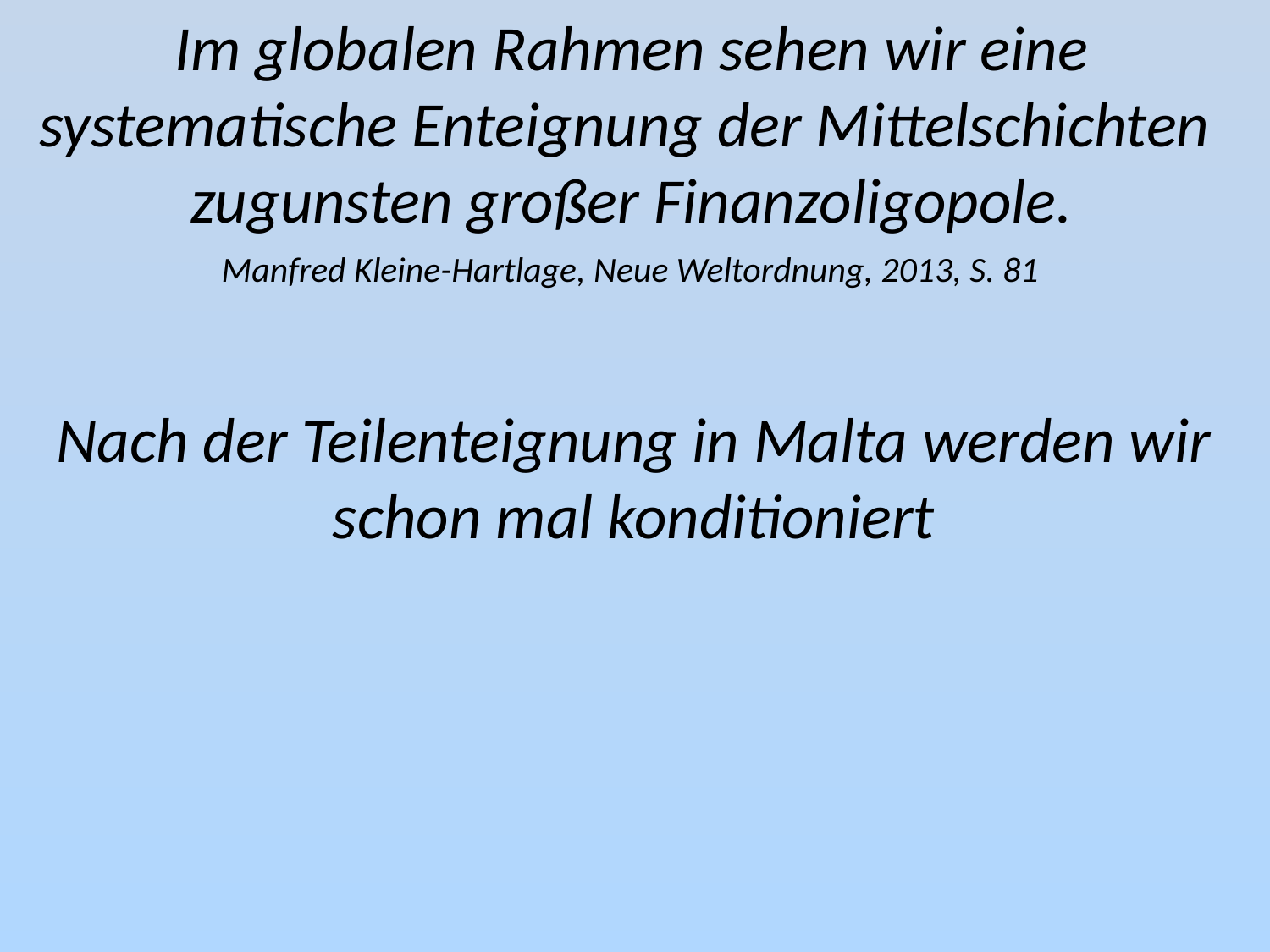

Im globalen Rahmen sehen wir eine systematische Enteignung der Mittelschichten
zugunsten großer Finanzoligopole.

Manfred Kleine-Hartlage, Neue Weltordnung, 2013, S. 81

Nach der Teilenteignung in Malta werden wir schon mal konditioniert